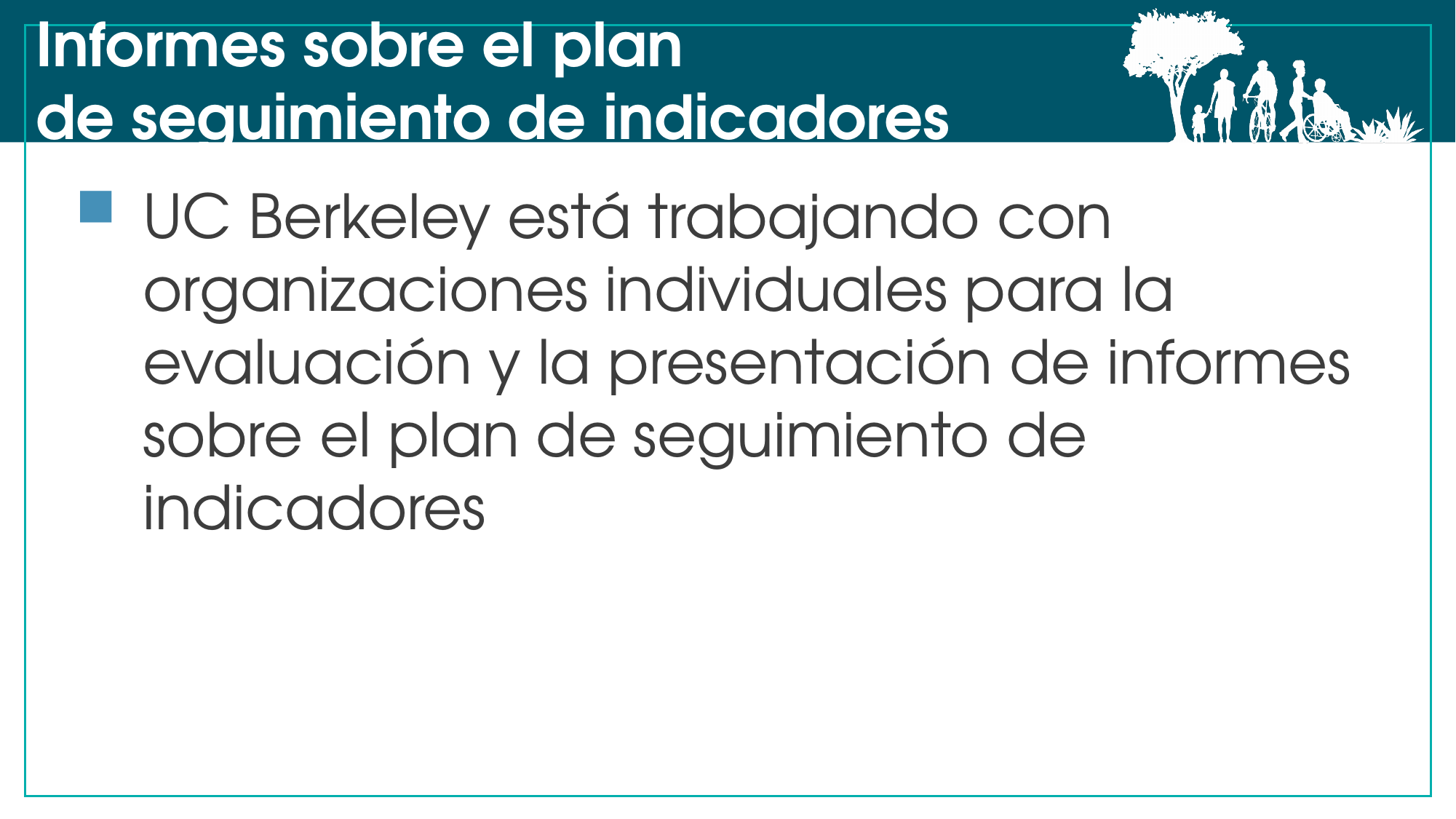

Informes sobre el plan de seguimiento de indicadores
UC Berkeley está trabajando con organizaciones individuales para la evaluación y la presentación de informes sobre el plan de seguimiento de indicadores